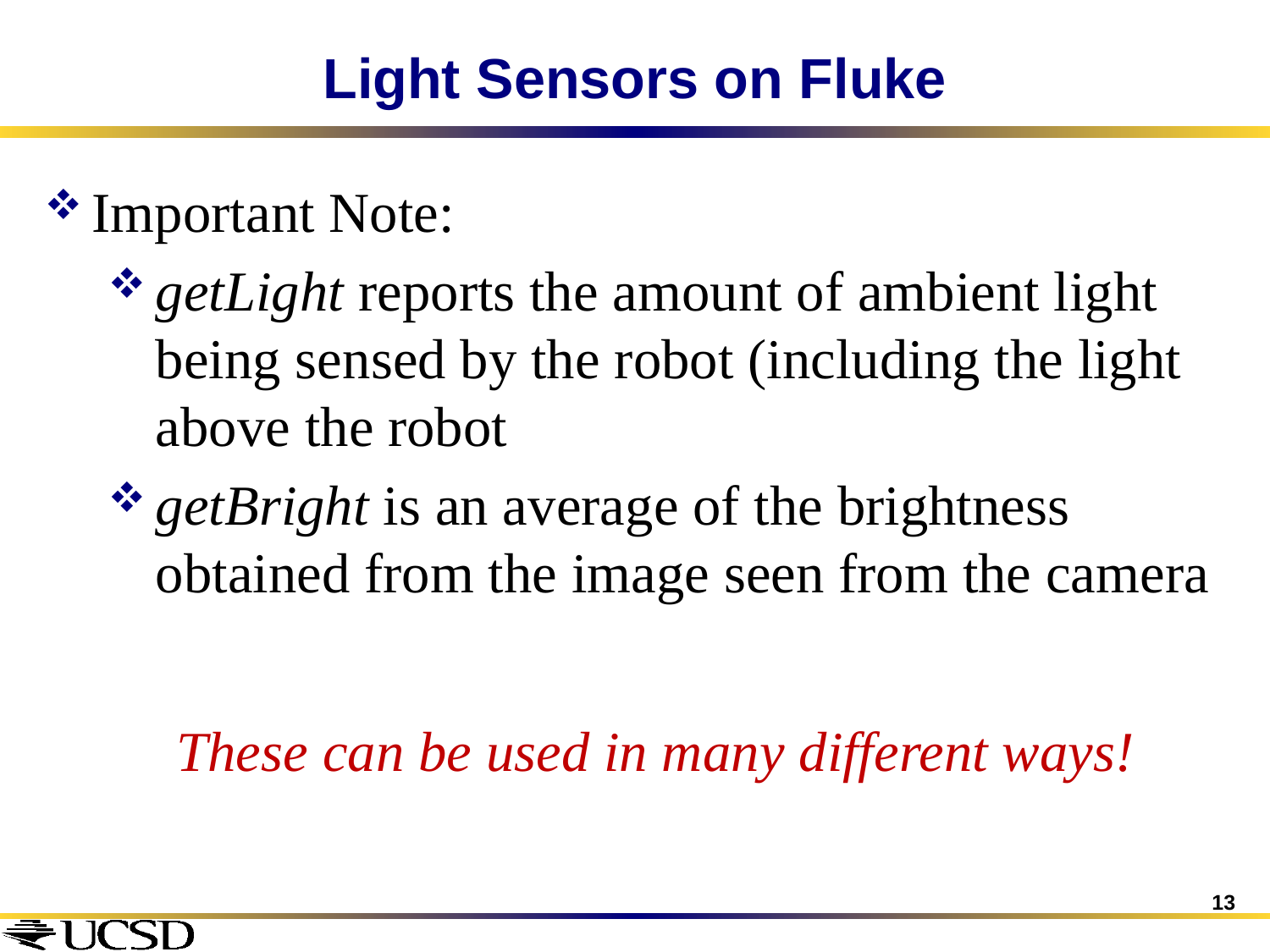

# Light Sensors on Fluke
Important Note:
getLight reports the amount of ambient light being sensed by the robot (including the light above the robot
getBright is an average of the brightness obtained from the image seen from the camera

These can be used in many different ways!

13